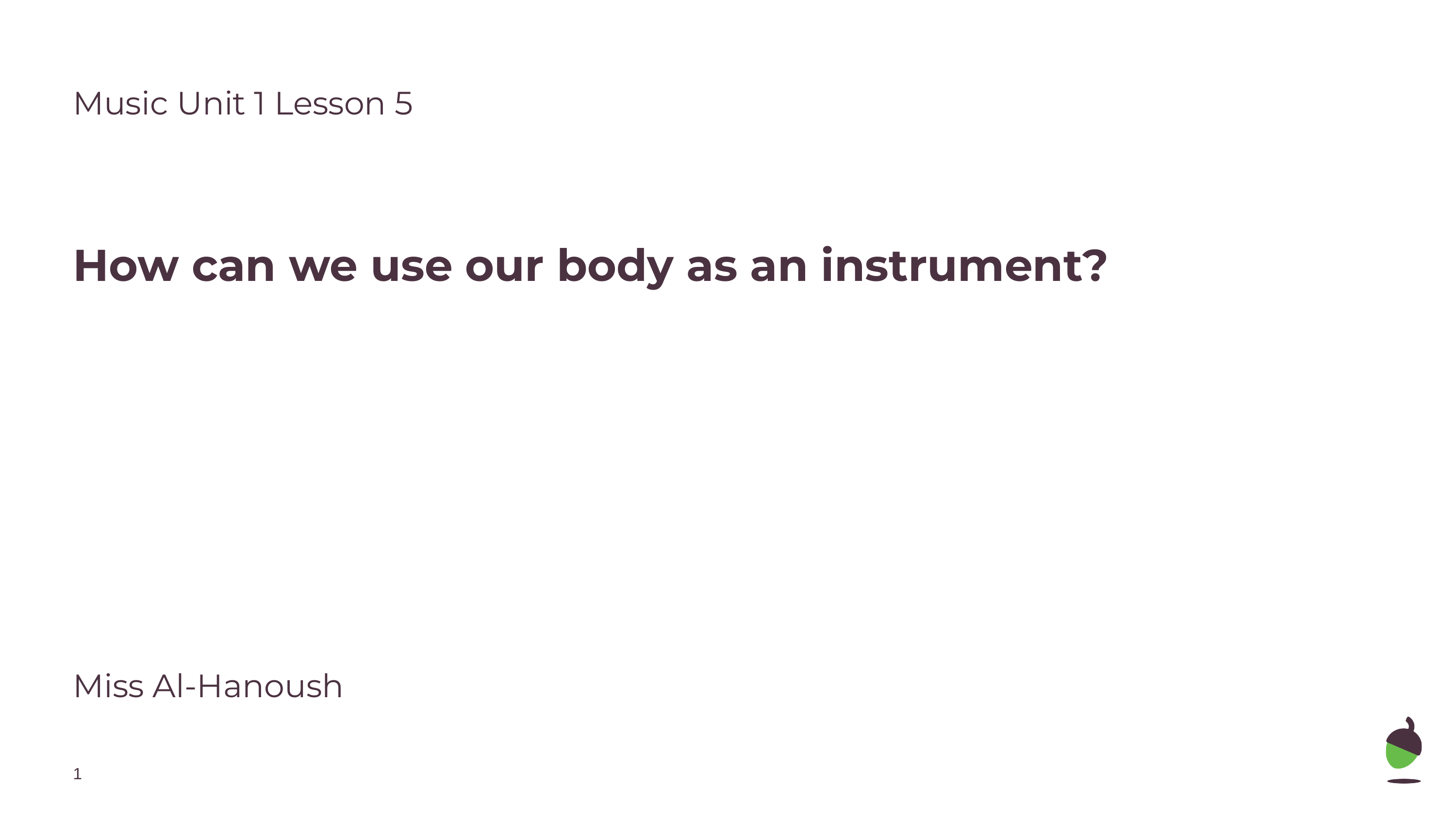

Music Unit 1 Lesson 5
How can we use our body as an instrument?

Miss Al-Hanoush
1